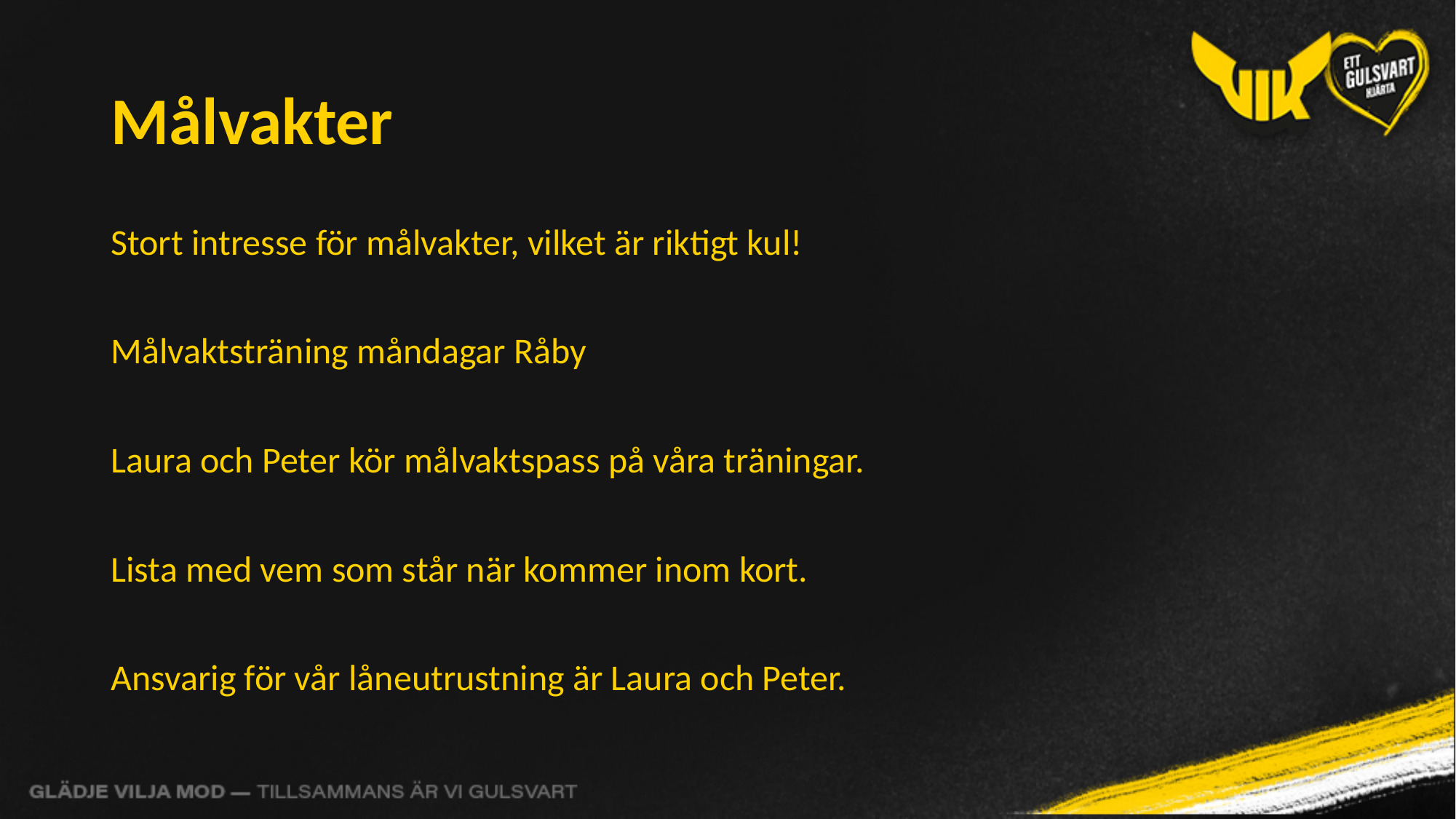

# Målvakter
Stort intresse för målvakter, vilket är riktigt kul!

Målvaktsträning måndagar Råby

Laura och Peter kör målvaktspass på våra träningar.

Lista med vem som står när kommer inom kort.

Ansvarig för vår låneutrustning är Laura och Peter.